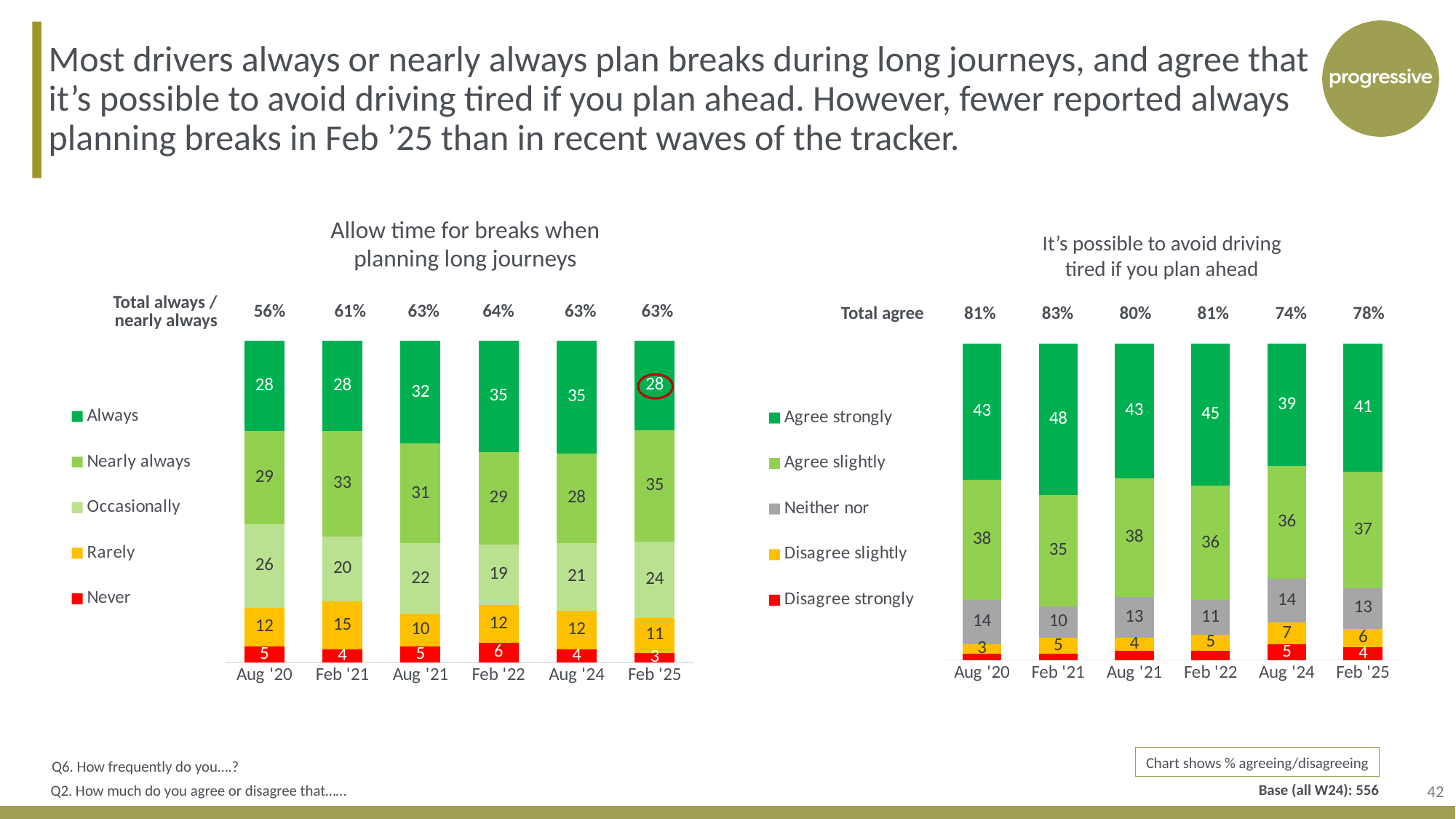

Most drivers always or nearly always plan breaks during long journeys, and agree that it’s possible to avoid driving tired if you plan ahead. However, fewer reported always planning breaks in Feb ’25 than in recent waves of the tracker.

### Chart

| Category | Disagree strongly  | Disagree slightly | Neither nor | Agree slightly | Agree strongly |
|---|---|---|---|---|---|
| Feb '25 | 4.0 | 6.0 | 13.0 | 37.0 | 41.0 |
| Aug '24 | 5.0 | 7.0 | 14.0 | 36.0 | 39.0 |
| Feb '22 | 3.0 | 5.0 | 11.0 | 36.0 | 45.0 |
| Aug '21 | 3.0 | 4.0 | 13.0 | 38.0 | 43.0 |
| Feb '21 | 2.0 | 5.0 | 10.0 | 35.0 | 48.0 |
| Aug '20 | 2.0 | 3.0 | 14.0 | 38.0 | 43.0 |

### Chart

| Category | Never | Rarely | Occasionally | Nearly always | Always |
|---|---|---|---|---|---|
| Feb '25 | 3.0 | 11.0 | 24.0 | 35.0 | 28.0 |
| Aug '24 | 4.0 | 12.0 | 21.0 | 28.0 | 35.0 |
| Feb '22 | 6.0 | 12.0 | 19.0 | 29.0 | 35.0 |
| Aug '21 | 5.0 | 10.0 | 22.0 | 31.0 | 32.0 |
| Feb '21 | 4.0 | 15.0 | 20.0 | 33.0 | 28.0 |
| Aug '20 | 5.0 | 12.0 | 26.0 | 29.0 | 28.0 |
Allow time for breaks when planning long journeys
It’s possible to avoid driving tired if you plan ahead
| Total always / nearly always | 56% | 61% | 63% | 64% | 63% | 63% |
| --- | --- | --- | --- | --- | --- | --- |
| Total agree | 81% | 83% | 80% | 81% | 74% | 78% |
| --- | --- | --- | --- | --- | --- | --- |

Chart shows % agreeing/disagreeing
Q6. How frequently do you….?
42
Base (all W24): 556
Q2. How much do you agree or disagree that……